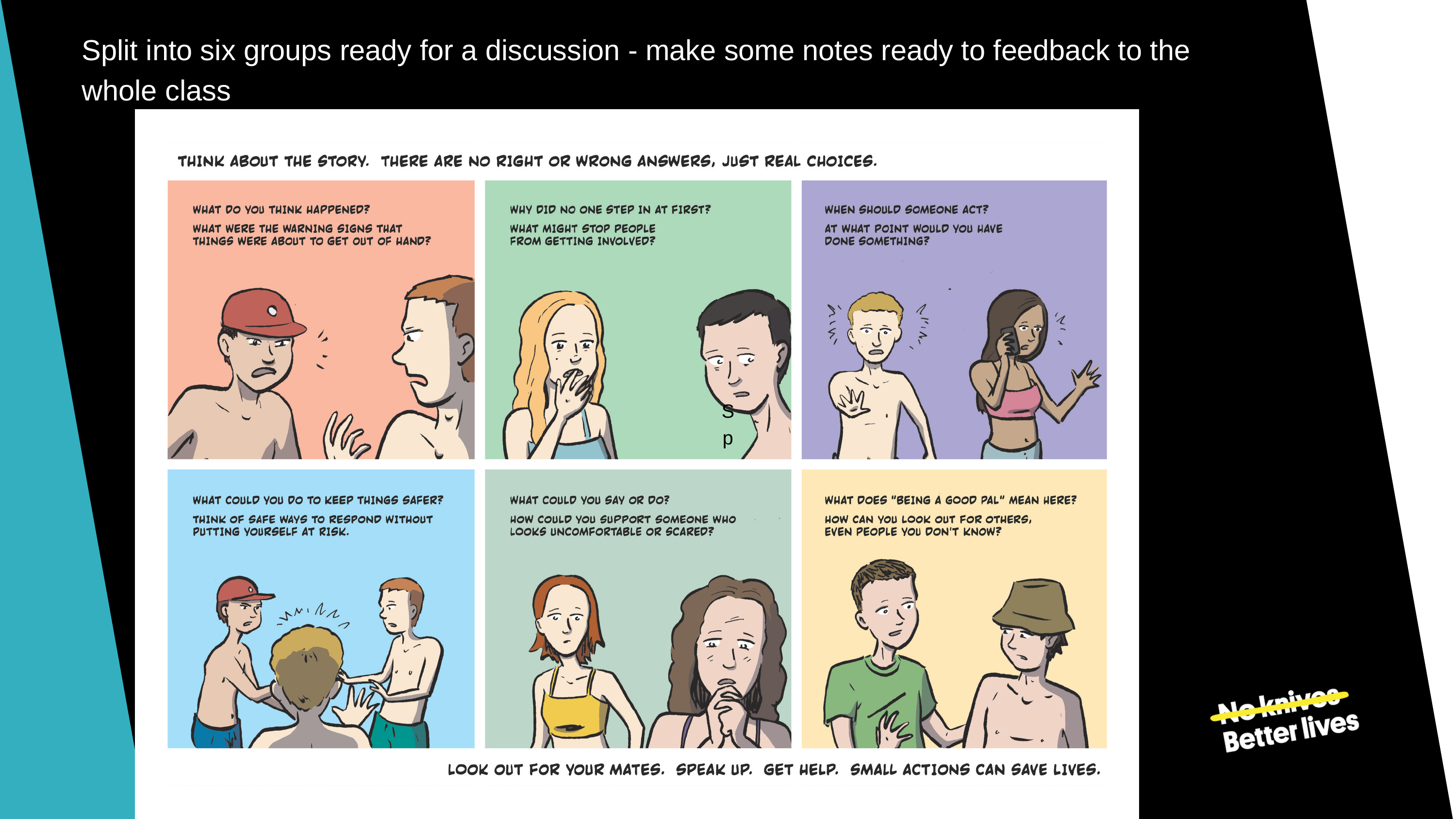

Split into six groups ready for a discussion - make some notes ready to feedback to the whole class

Sp